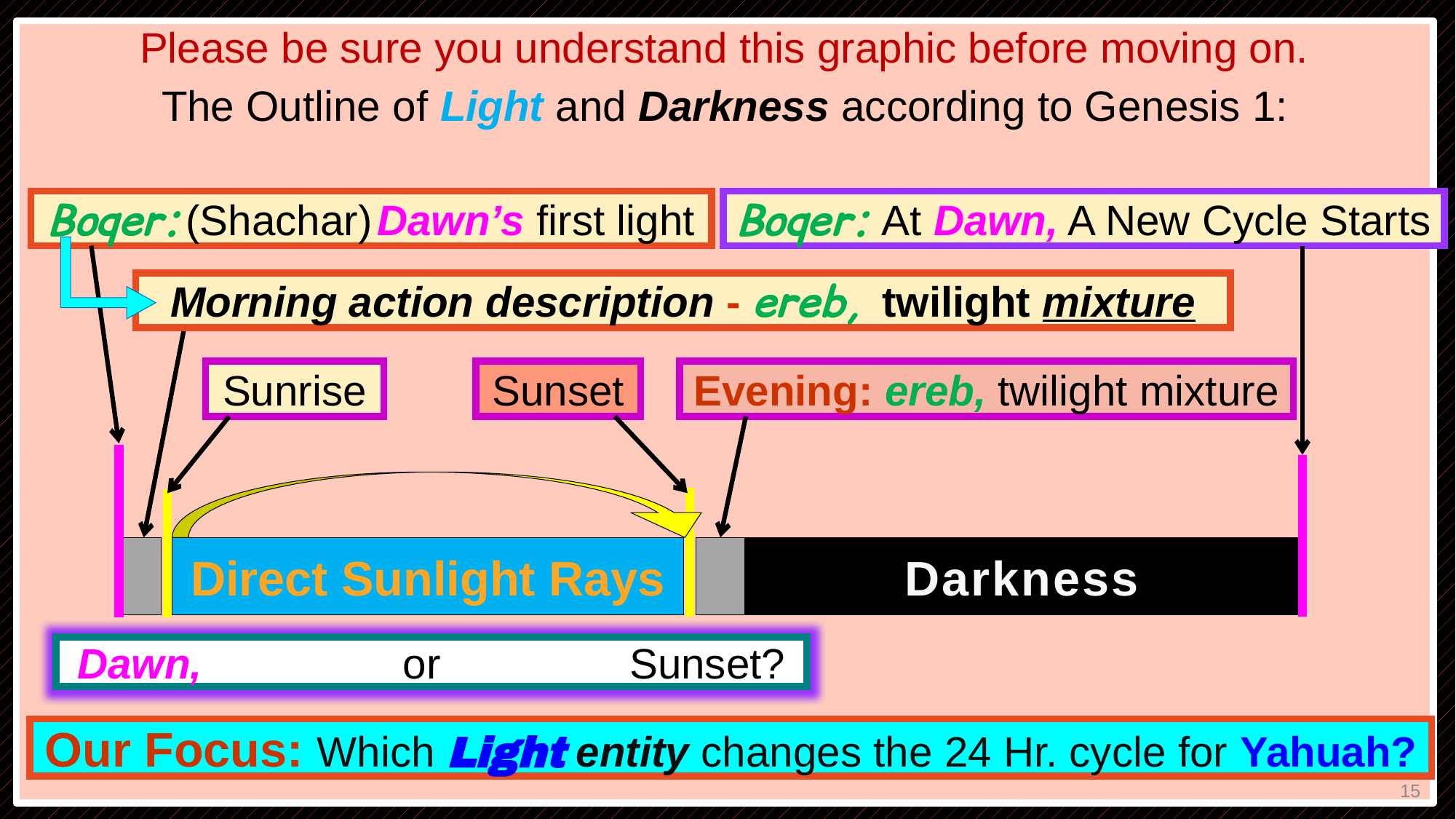

Please be sure you understand this graphic before moving on.
The Outline of Light and Darkness according to Genesis 1:

Boqer: (Shachar) Dawn’s first light
Boqer: At Dawn, A New Cycle Starts

Morning action description - ereb, twilight mixture
Sunrise
Sunset
Evening: ereb, twilight mixture

Direct Sunlight Rays

Darkness
Dawn,                 or                Sunset?
Our Focus: Which Light entity changes the 24 Hr. cycle for Yahuah?
15
Twilight OT:5399    nesheph (neh'-shef); from OT:5398; properly, a breeze, i.e. (by implication) dusk (when the evening breeze prevails):  KJV - dark, dawning of the day (morning), night, twilight.

Morning OT:1242    boqer (bo'-ker); from OT:1239; properly, dawn (as the break of day); generally, morning:
KJV - (+)day, early, morning, morrow.